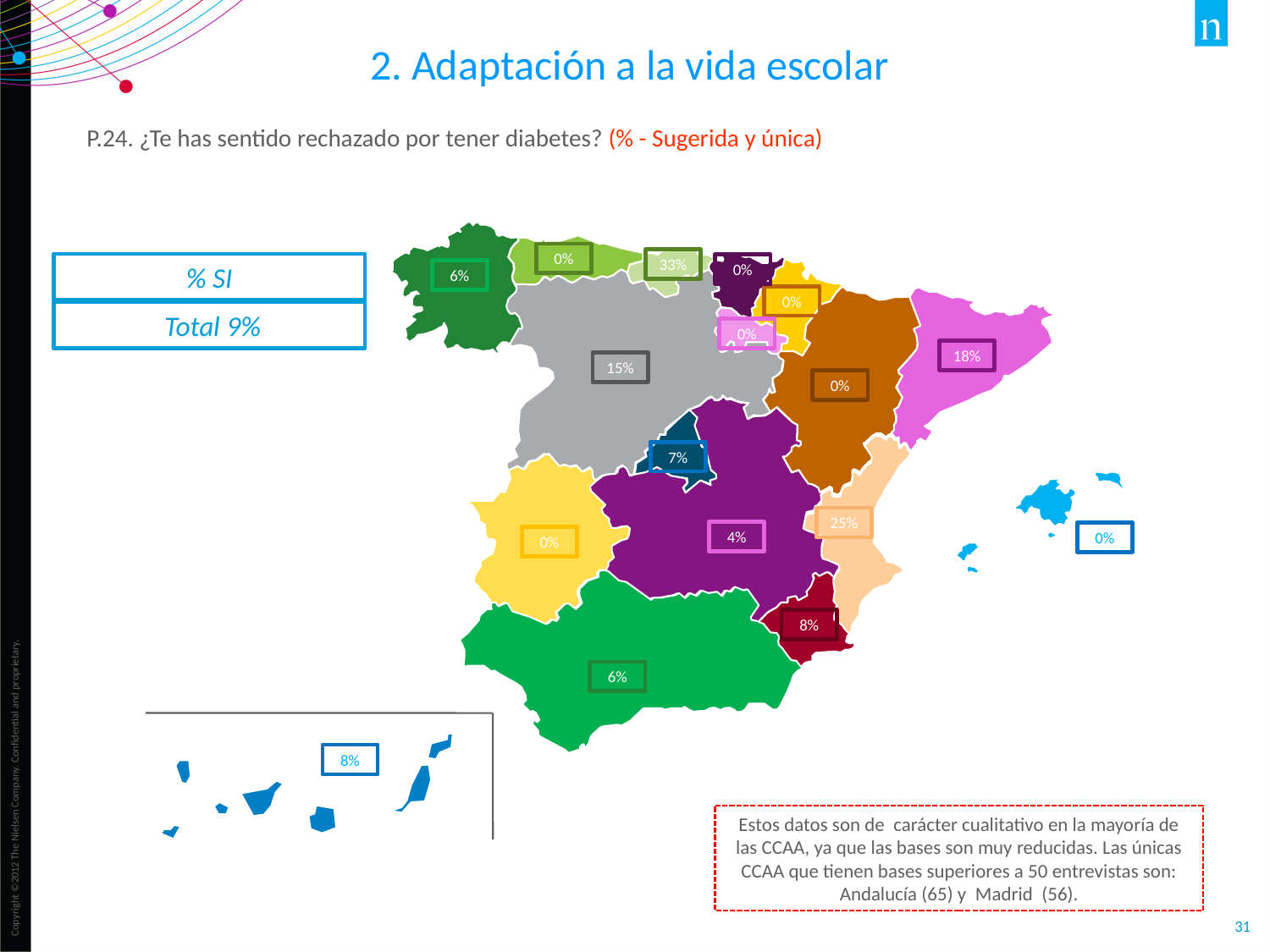

2. Adaptación a la vida escolar
P.24. ¿Te has sentido rechazado por tener diabetes? (% - Sugerida y única)

0%

33%

% SI
0%

6%

0%

 Total 9%

0%
18%
15%
0%

7%

25%
4%
0%
0%

8%
6%

8%
Estos datos son de  carácter cualitativo en la mayoría de las CCAA, ya que las bases son muy reducidas. Las únicas CCAA que tienen bases superiores a 50 entrevistas son: Andalucía (65) y  Madrid  (56).